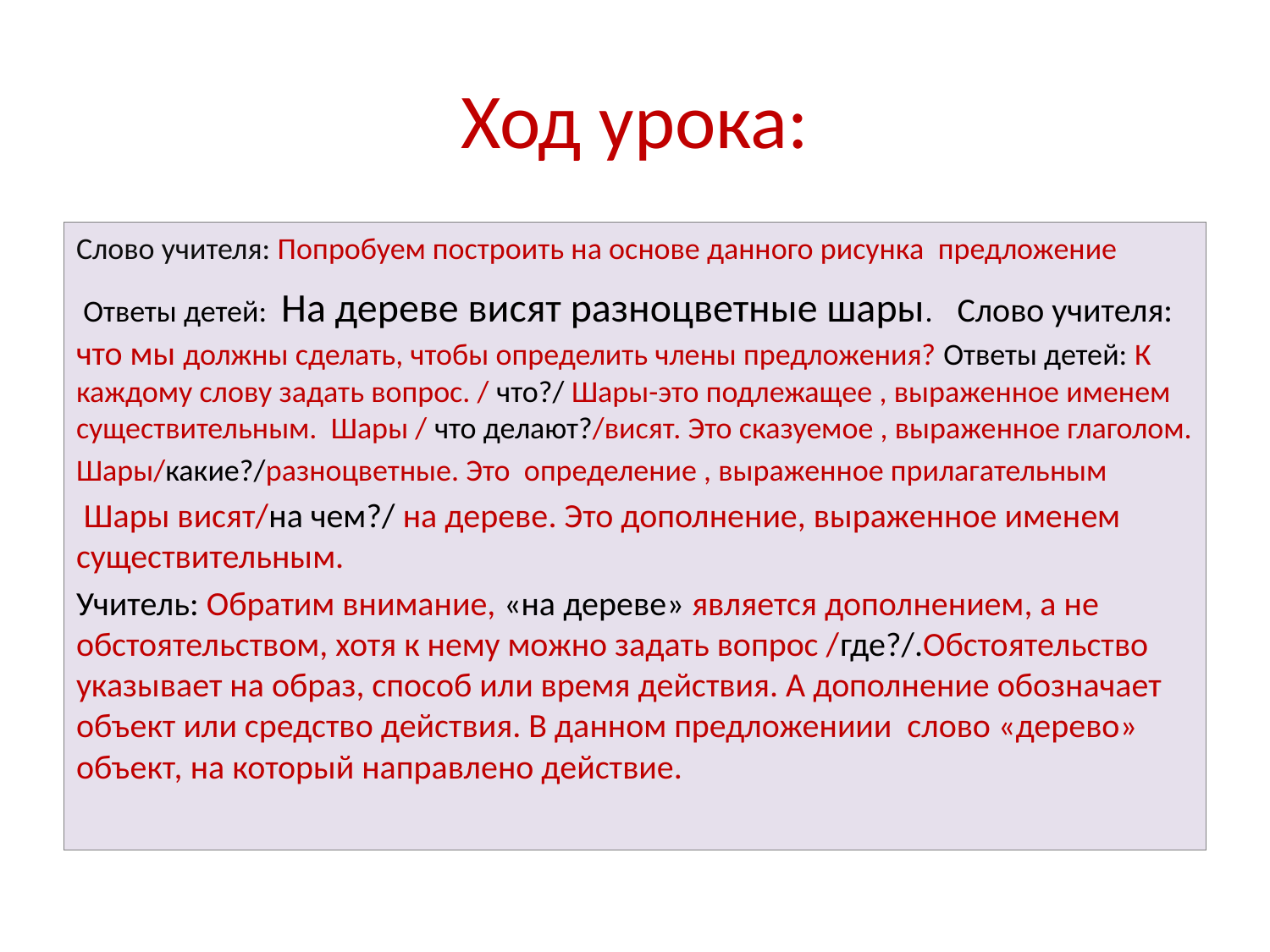

# Ход урока:
Слово учителя: Попробуем построить на основе данного рисунка  предложение
 Ответы детей:  На дереве висят разноцветные шары.   Слово учителя: что мы должны сделать, чтобы определить члены предложения? Ответы детей: К каждому слову задать вопрос. / что?/ Шары-это подлежащее , выраженное именем существительным.  Шары / что делают?/висят. Это сказуемое , выраженное глаголом.
Шары/какие?/разноцветные. Это  определение , выраженное прилагательным
 Шары висят/на чем?/ на дереве. Это дополнение, выраженное именем существительным.
Учитель: Обратим внимание, «на дереве» является дополнением, а не обстоятельством, хотя к нему можно задать вопрос /где?/.Обстоятельство указывает на образ, способ или время действия. А дополнение обозначает объект или средство действия. В данном предложениии  слово «дерево» объект, на который направлено действие.